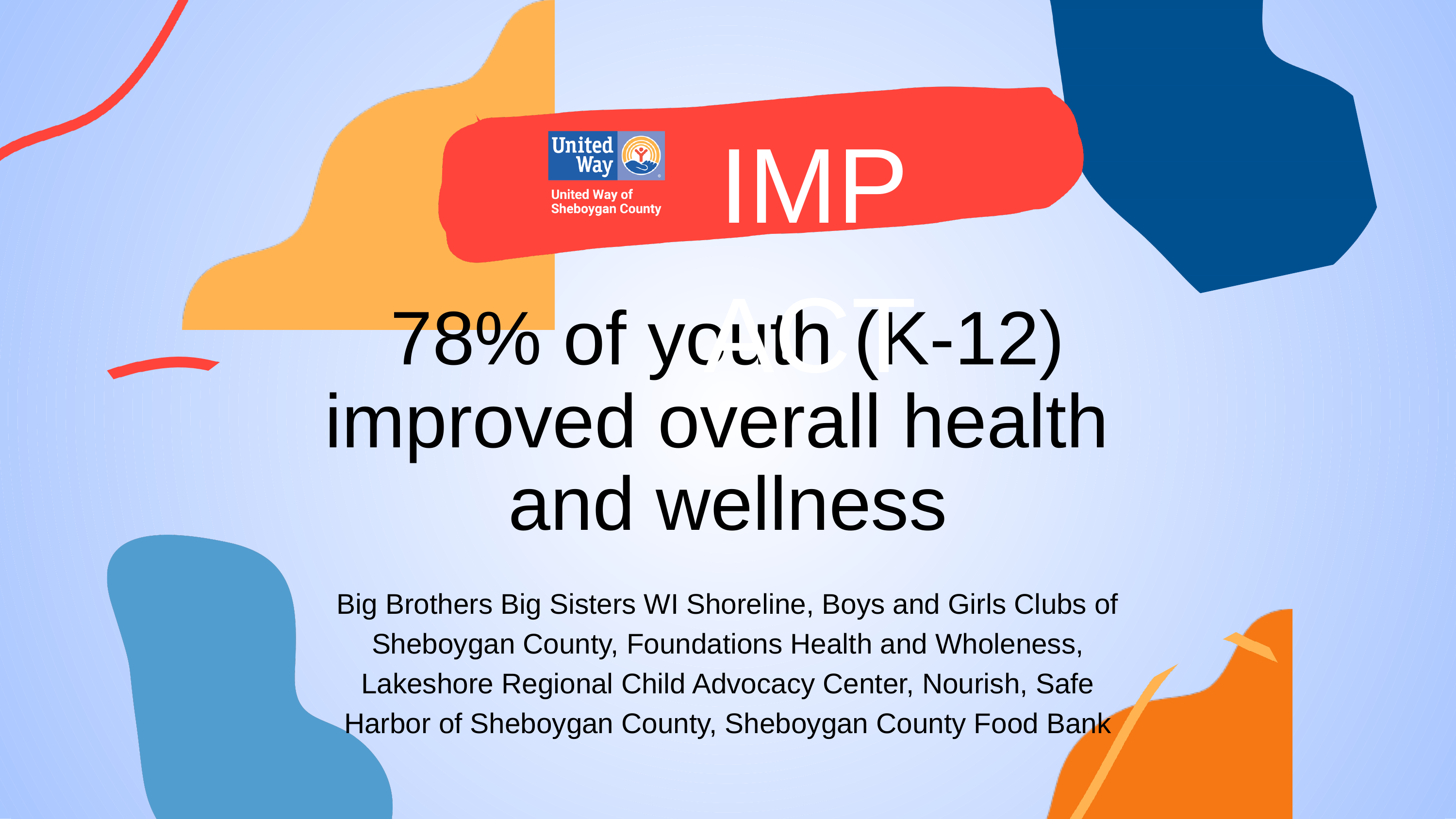

IMPACT

78% of youth (K-12) improved overall health
and wellness

Big Brothers Big Sisters WI Shoreline, Boys and Girls Clubs of Sheboygan County, Foundations Health and Wholeness, Lakeshore Regional Child Advocacy Center, Nourish, Safe Harbor of Sheboygan County, Sheboygan County Food Bank